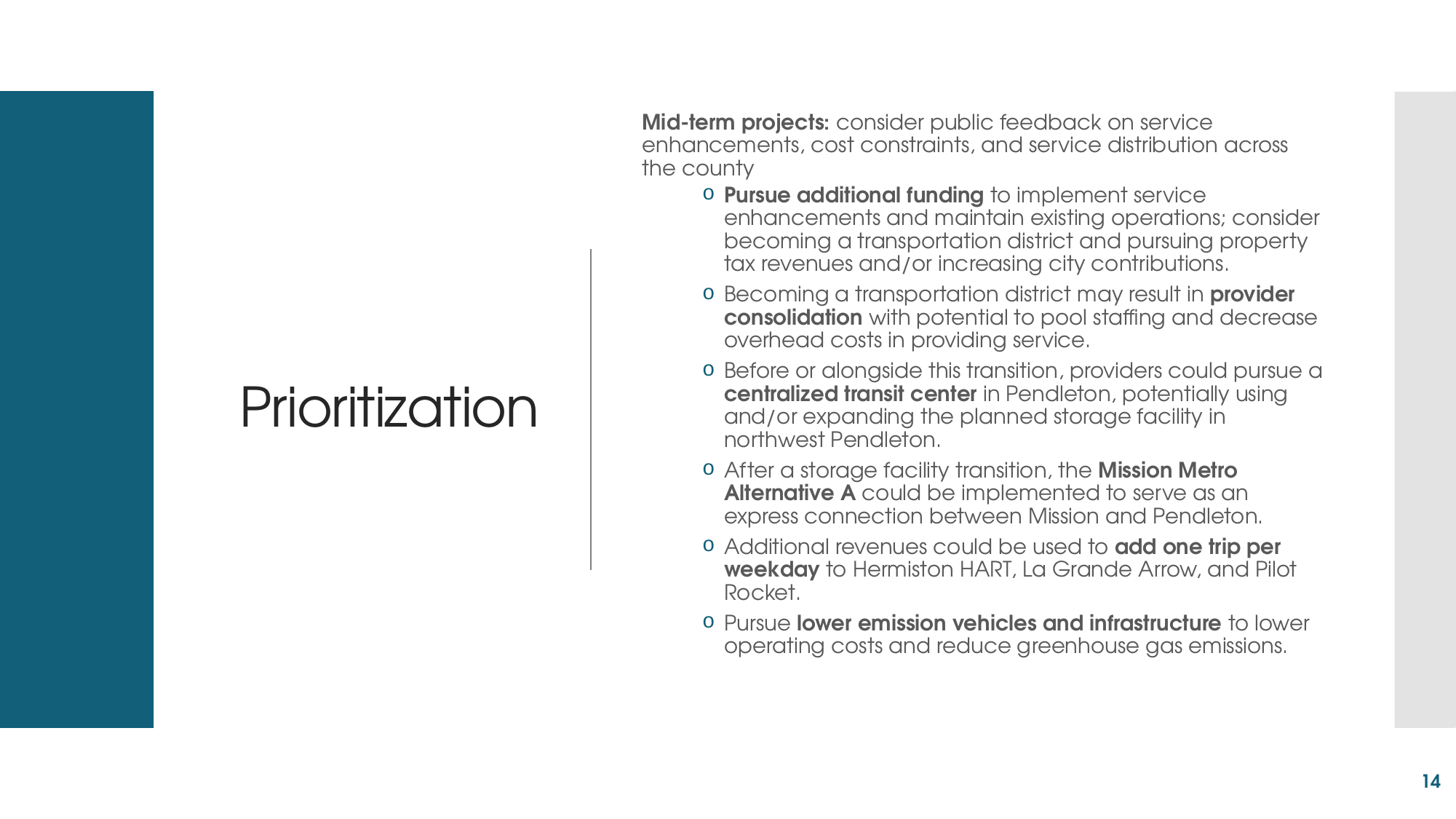

# Prioritization
Mid-term projects: consider public feedback on service enhancements, cost constraints, and service distribution across the county
Pursue additional funding to implement service enhancements and maintain existing operations; consider becoming a transportation district and pursuing property tax revenues and/or increasing city contributions.
Becoming a transportation district may result in provider consolidation with potential to pool staffing and decrease overhead costs in providing service.
Before or alongside this transition, providers could pursue a centralized transit center in Pendleton, potentially using and/or expanding the planned storage facility in northwest Pendleton.
After a storage facility transition, the Mission Metro Alternative A could be implemented to serve as an express connection between Mission and Pendleton.
Additional revenues could be used to add one trip per weekday to Hermiston HART, La Grande Arrow, and Pilot Rocket.
Pursue lower emission vehicles and infrastructure to lower operating costs and reduce greenhouse gas emissions.

14